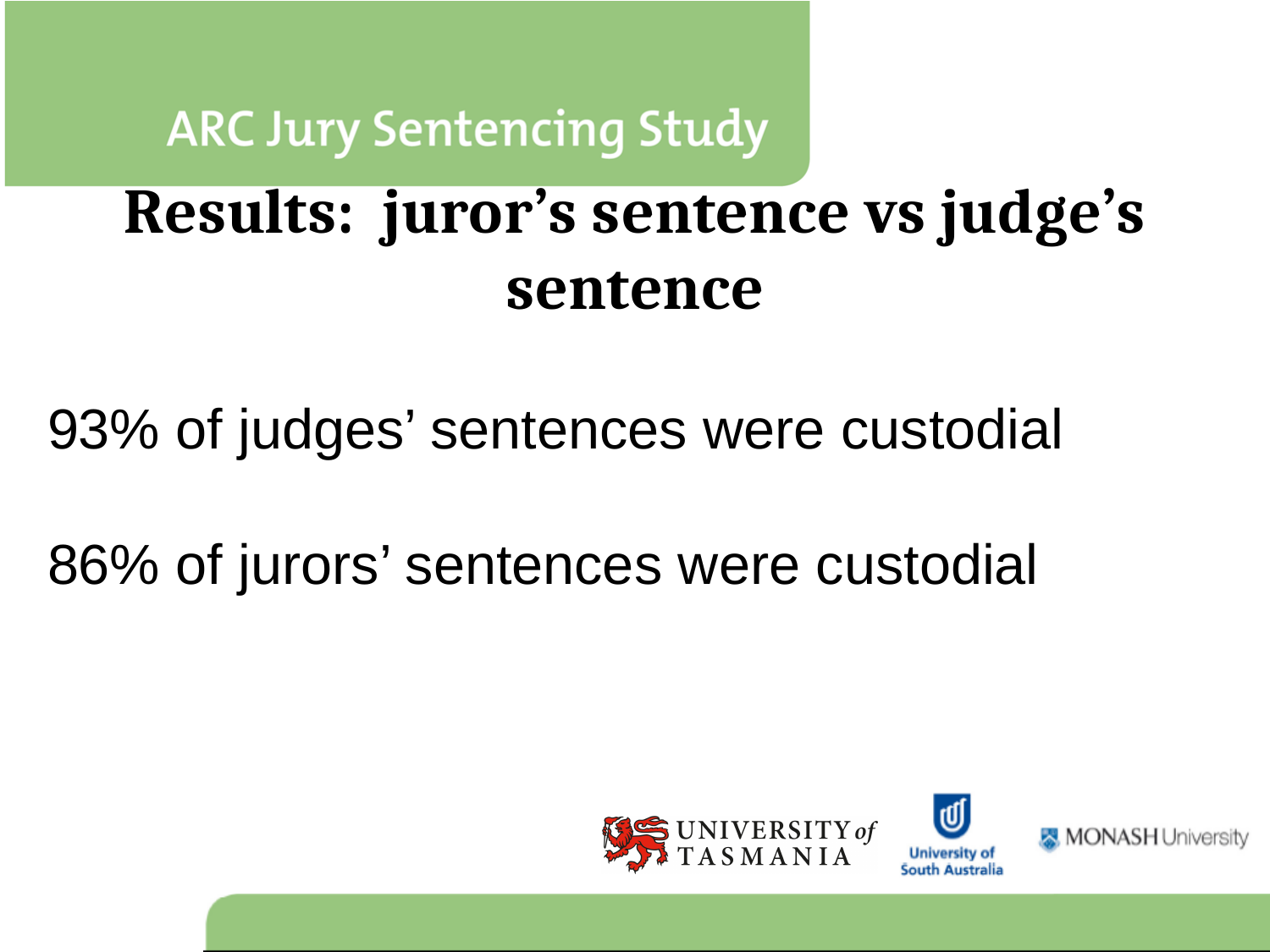

# Results:  juror’s sentence vs judge’s sentence
93% of judges’ sentences were custodial

86% of jurors’ sentences were custodial